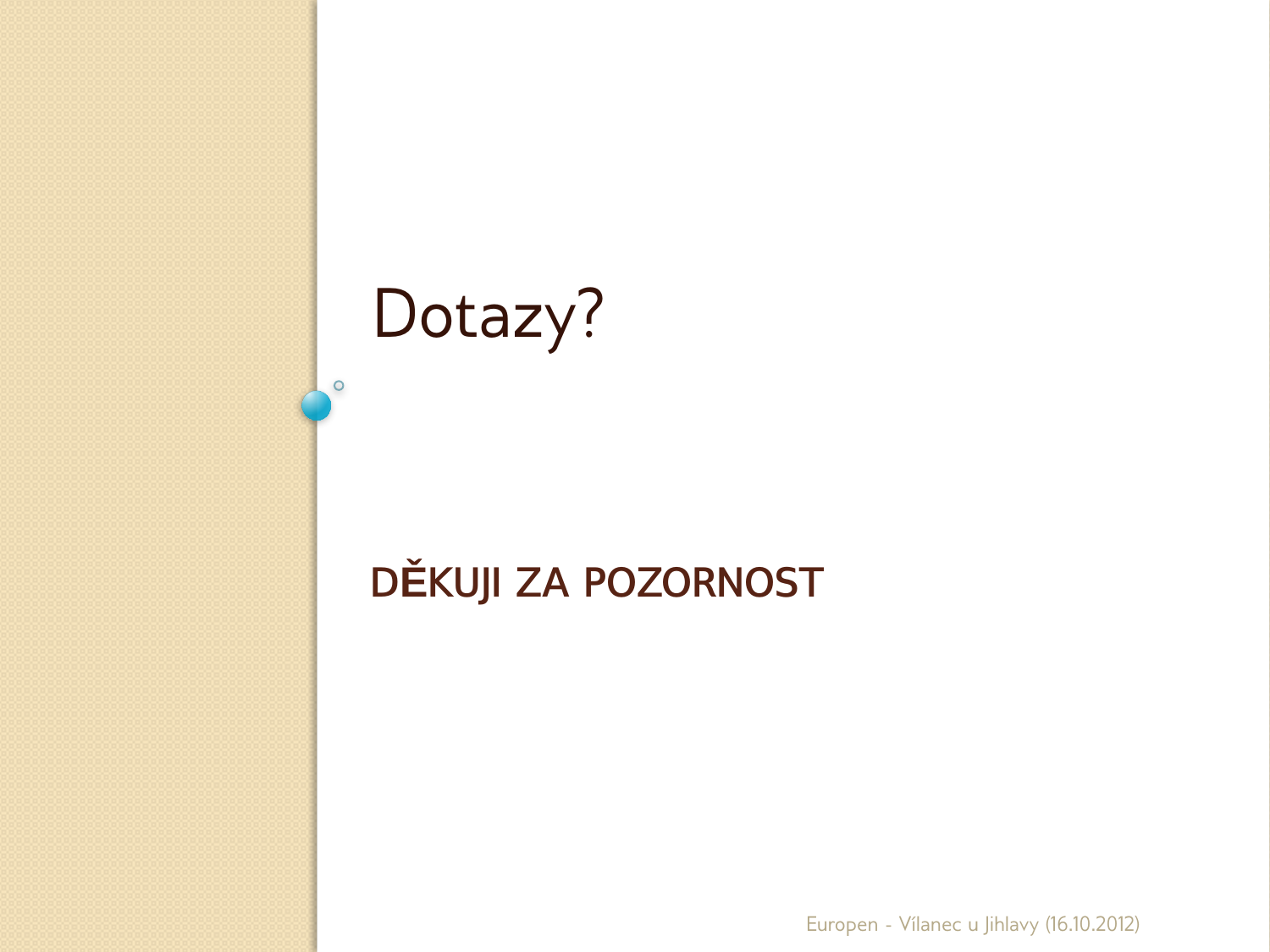

Dotazy?
# DĚKUJI ZA POZORNOST
Europen - Vílanec u Jihlavy (16.10.2012)